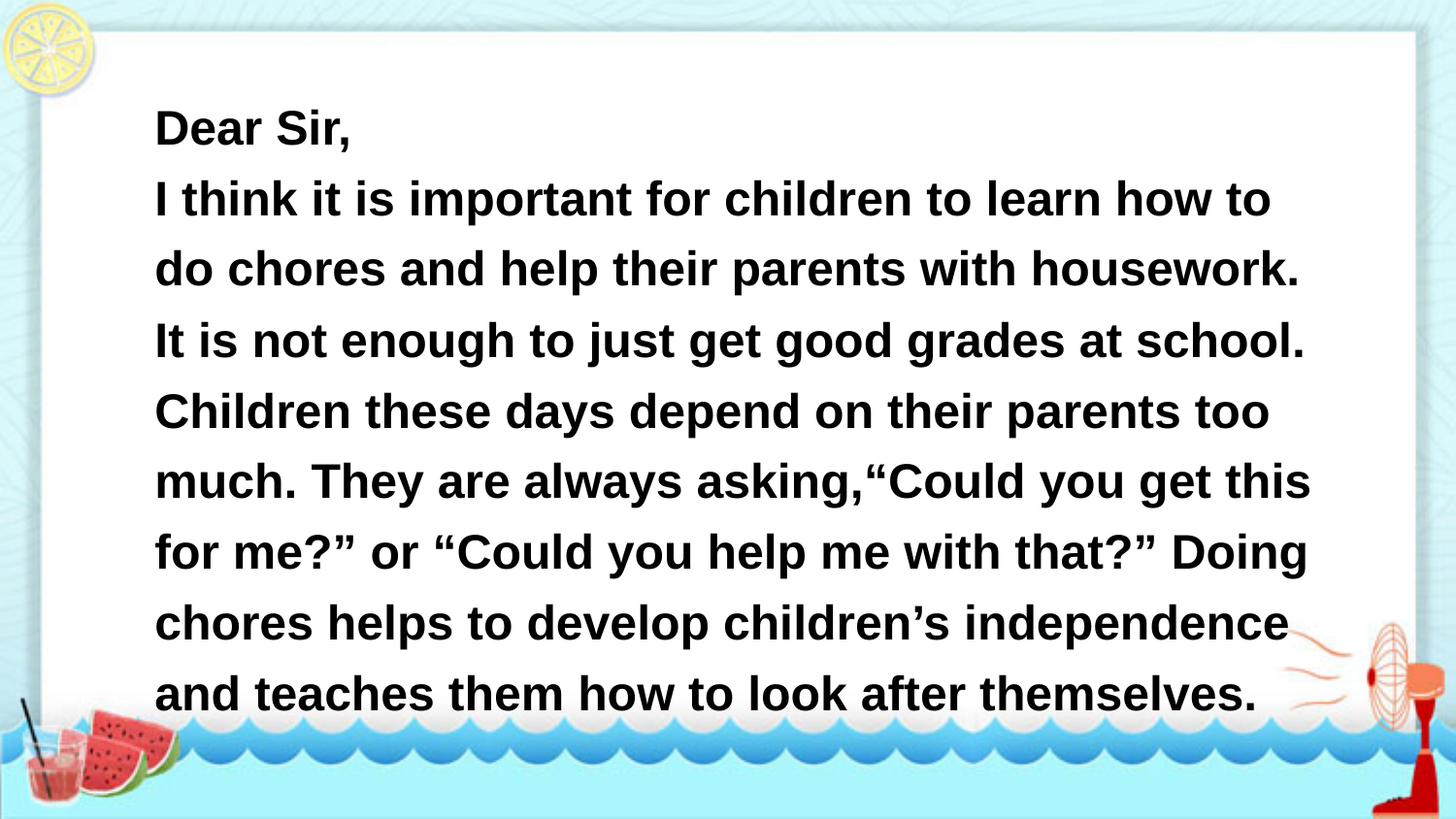

Dear Sir,
I think it is important for children to learn how to do chores and help their parents with housework. It is not enough to just get good grades at school. Children these days depend on their parents too much. They are always asking,“Could you get this for me?” or “Could you help me with that?” Doing chores helps to develop children’s independence and teaches them how to look after themselves.